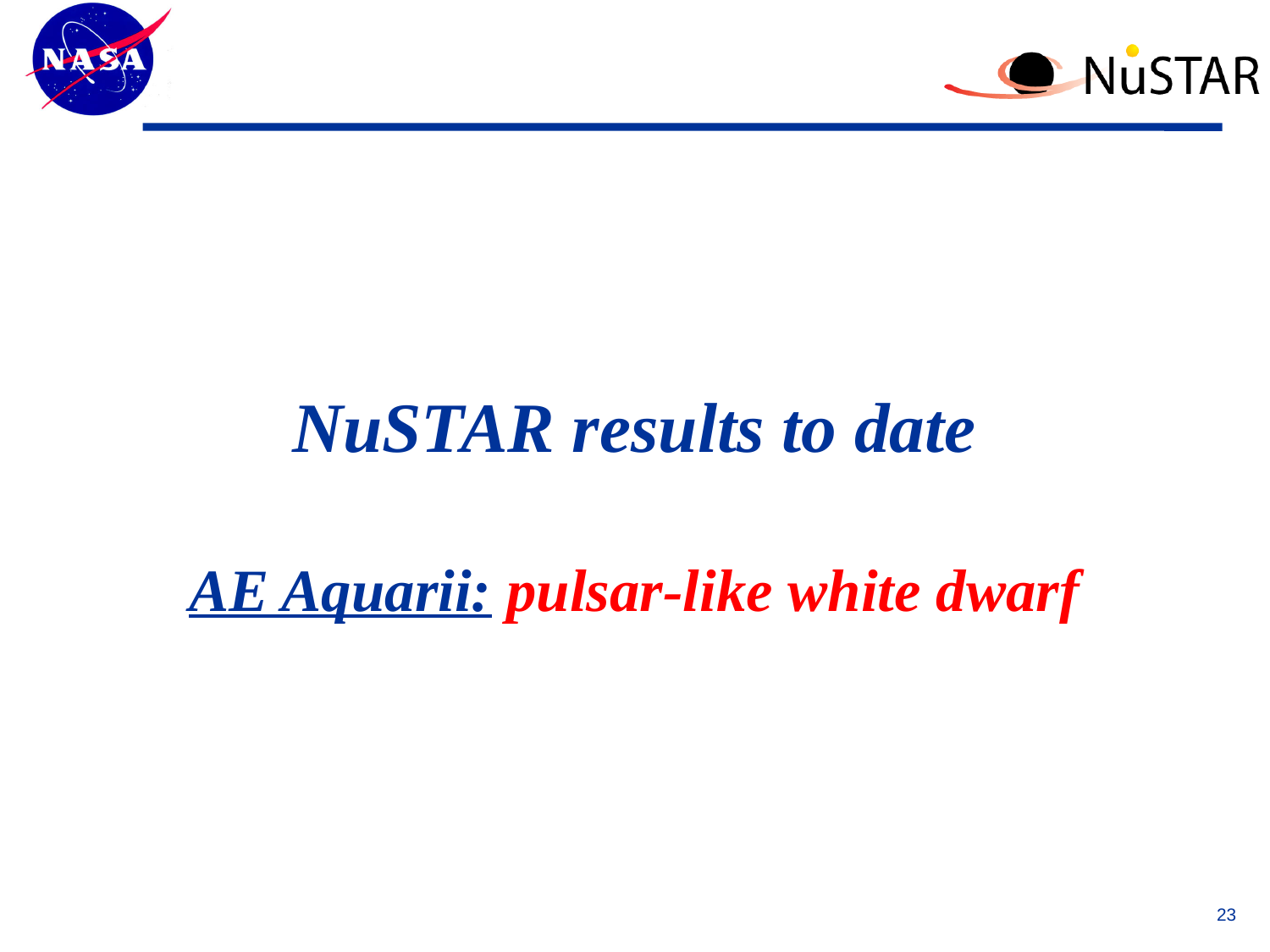

# NuSTAR results to date AE Aquarii: pulsar-like white dwarf
23